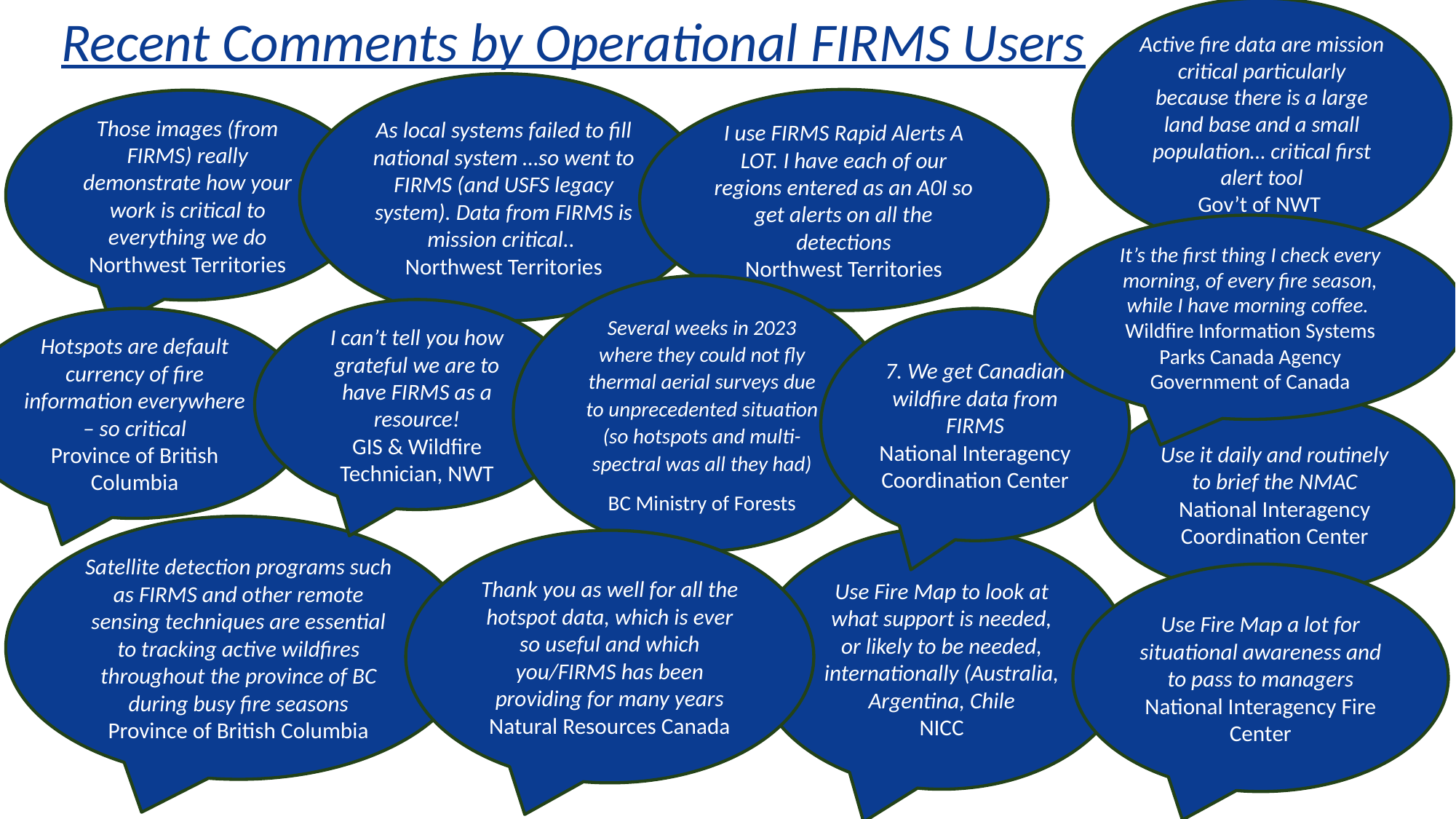

Active fire data are mission critical particularly because there is a large land base and a small population… critical first alert tool
Gov’t of NWT
# Recent Comments by Operational FIRMS Users
As local systems failed to fill national system …so went to FIRMS (and USFS legacy system). Data from FIRMS is mission critical..
Northwest Territories
I use FIRMS Rapid Alerts A LOT. I have each of our regions entered as an A0I so get alerts on all the detections
Northwest Territories
Those images (from FIRMS) really demonstrate how your work is critical to everything we do
Northwest Territories
It’s the first thing I check every morning, of every fire season, while I have morning coffee.
Wildfire Information Systems Parks Canada Agency Government of Canada
Several weeks in 2023 where they could not fly thermal aerial surveys due to unprecedented situation (so hotspots and multi-spectral was all they had)
BC Ministry of Forests
I can’t tell you how grateful we are to have FIRMS as a resource!
GIS & Wildfire Technician, NWT
7. We get Canadian wildfire data from FIRMS
National Interagency Coordination Center
Hotspots are default currency of fire information everywhere – so critical
Province of British Columbia
Use it daily and routinely to brief the NMAC
National Interagency Coordination Center
Satellite detection programs such as FIRMS and other remote sensing techniques are essential to tracking active wildfires throughout the province of BC during busy fire seasons
Province of British Columbia
Use Fire Map to look at what support is needed, or likely to be needed, internationally (Australia, Argentina, Chile
NICC
Thank you as well for all the hotspot data, which is ever so useful and which you/FIRMS has been providing for many years
Natural Resources Canada
Use Fire Map a lot for situational awareness and to pass to managers
National Interagency Fire Center